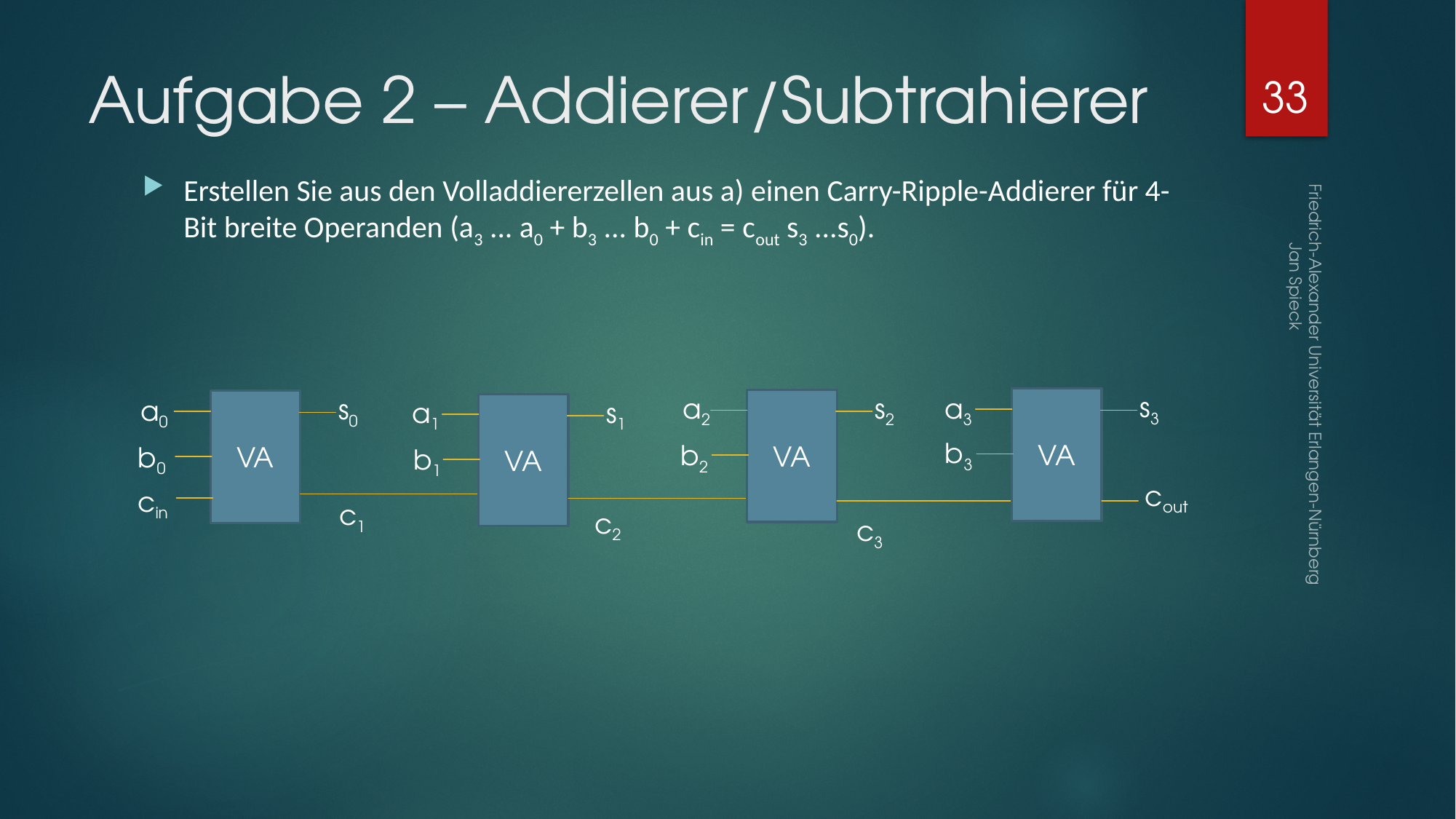

33
# Aufgabe 2 – Addierer/Subtrahierer
Erstellen Sie aus den Volladdiererzellen aus a) einen Carry-Ripple-Addierer für 4-Bit breite Operanden (a3 ... a0 + b3 ... b0 + cin = cout s3 ...s0).

s3
Friedrich-Alexander Universität Erlangen-Nürnberg                      Jan Spieck
a2
s2
a3
s0
a0
VA
VA
a1
s1
VA
VA
b3
b2
b0
b1
cout
cin
c1
c2
c3